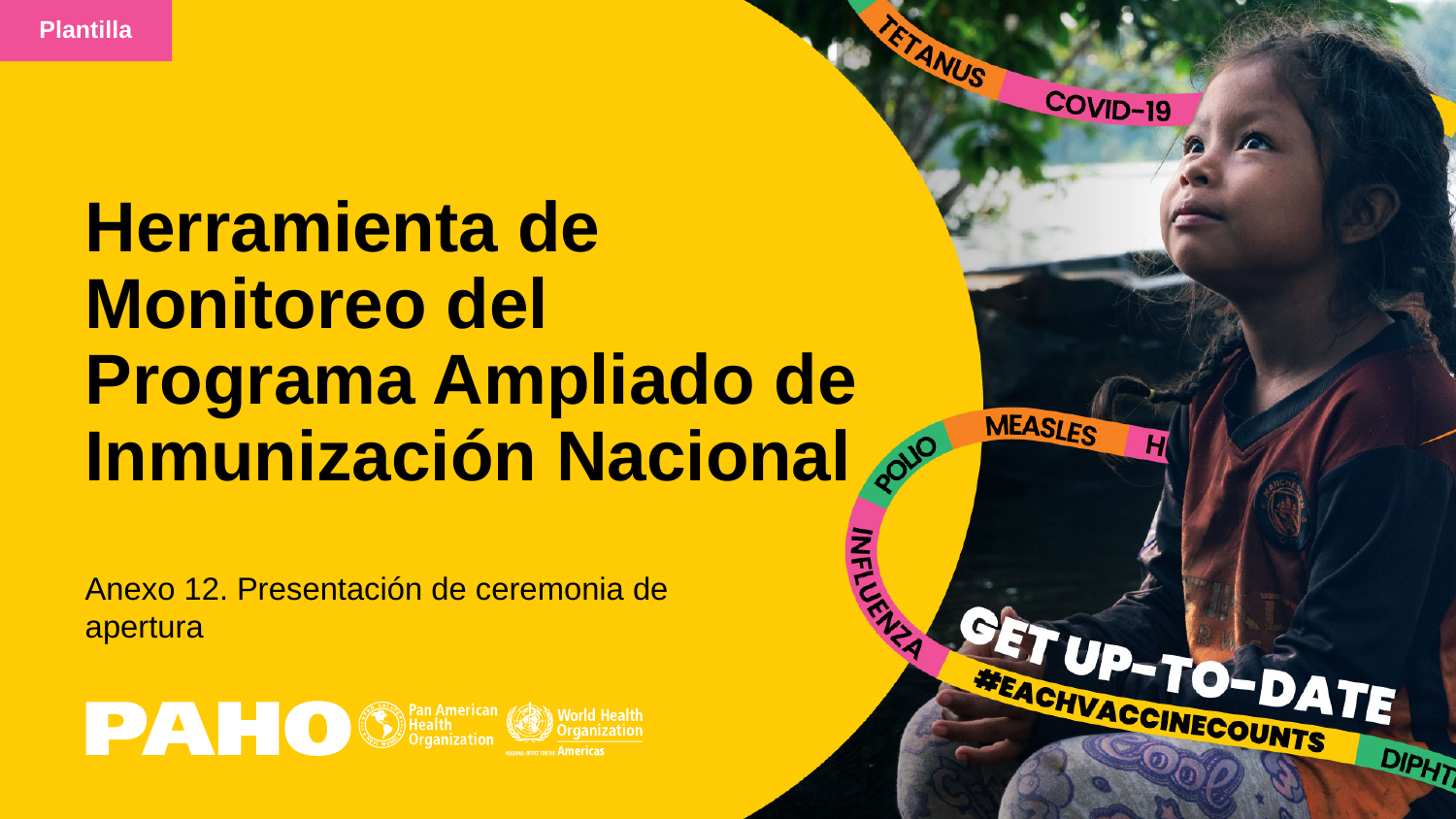

Plantilla
# Herramienta de Monitoreo del Programa Ampliado de Inmunización Nacional
Anexo 12. Presentación de ceremonia de apertura